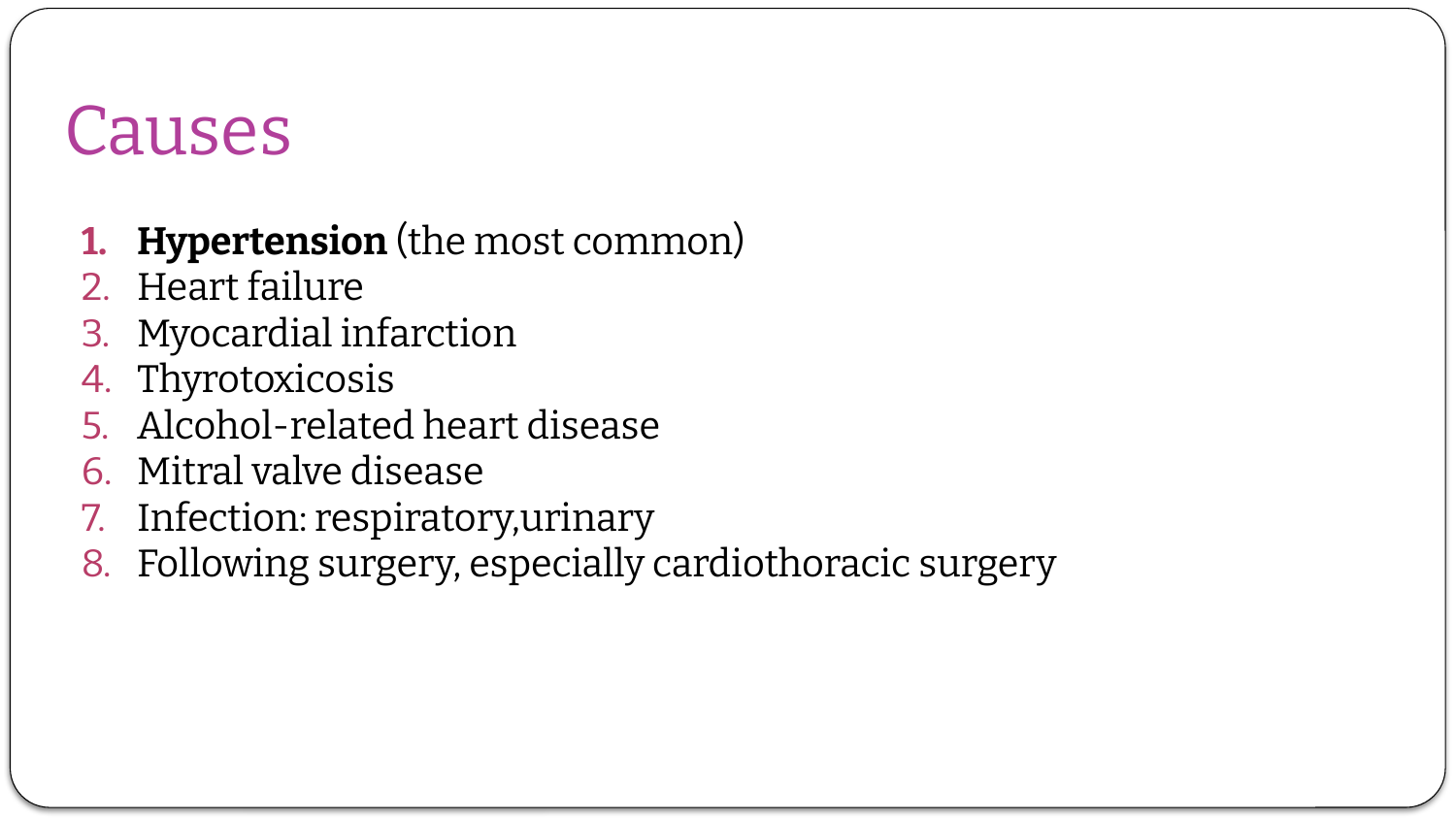

# Causes

Hypertension (the most common)
Heart failure
Myocardial infarction
Thyrotoxicosis
Alcohol-related heart disease
Mitral valve disease
Infection: respiratory,urinary
Following surgery, especially cardiothoracic surgery